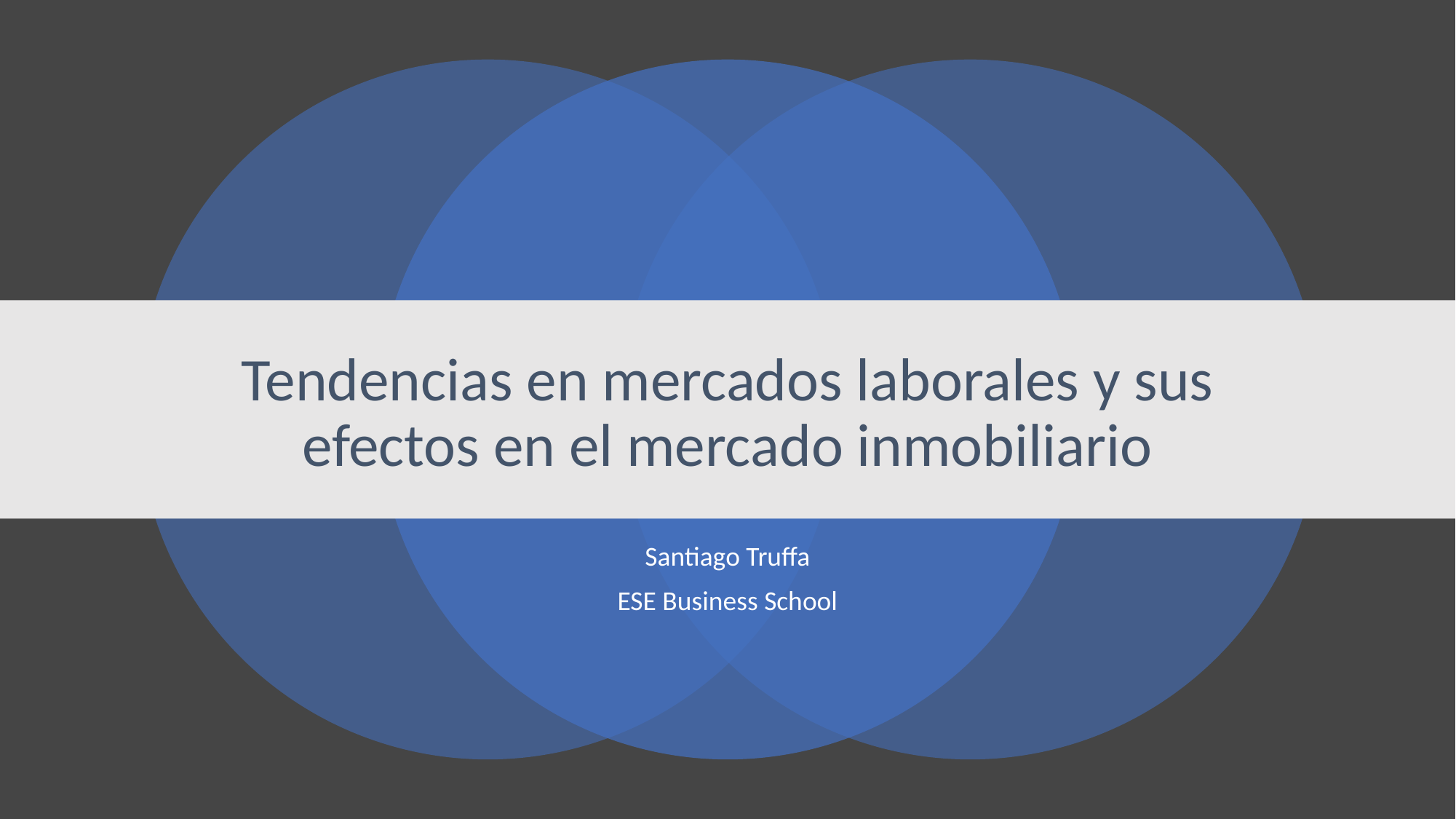

# Tendencias en mercados laborales y sus efectos en el mercado inmobiliario
Santiago Truffa
ESE Business School